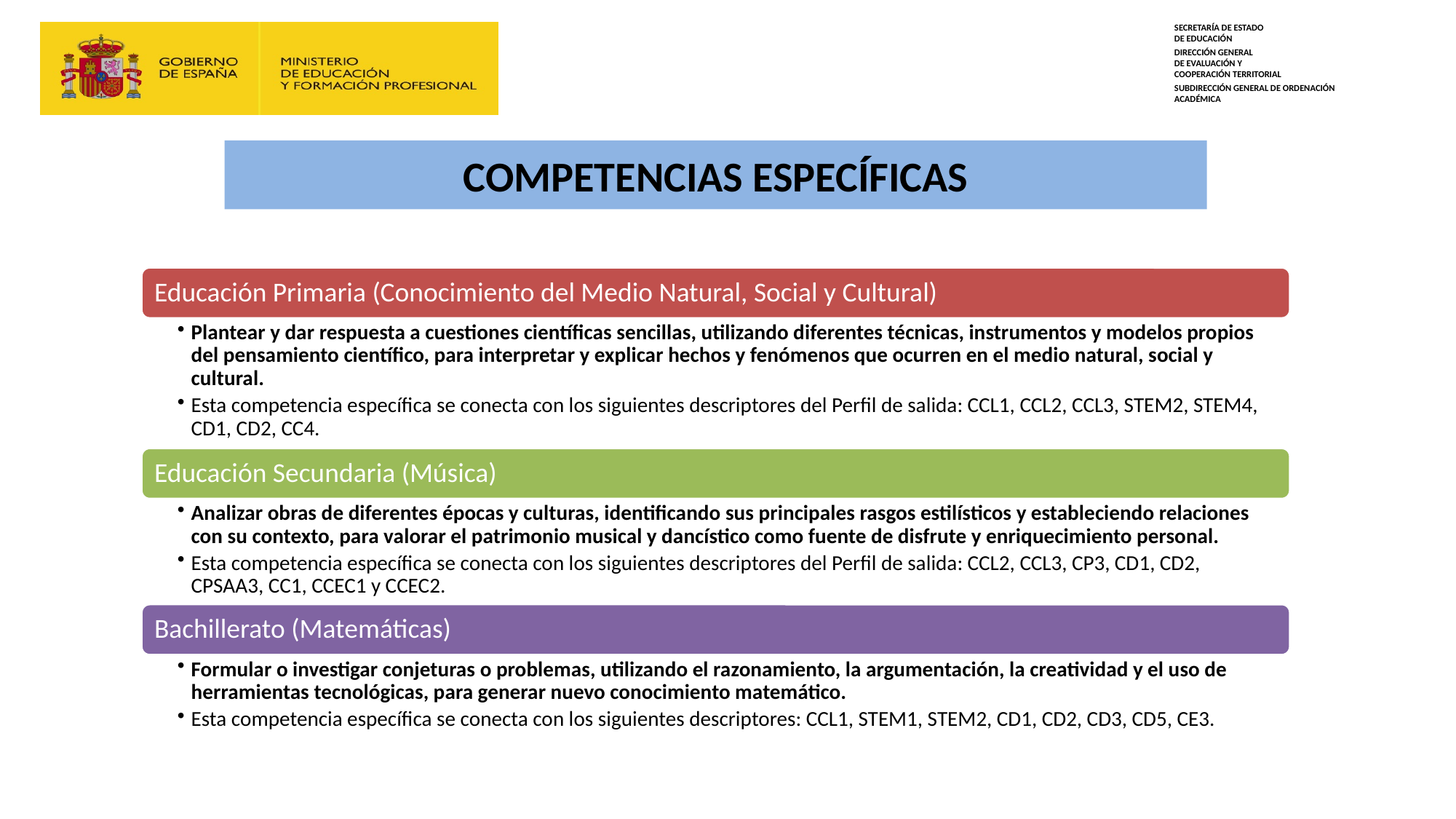

# Competencias específicas
Educación Primaria (Conocimiento del Medio Natural, Social y Cultural)
Plantear y dar respuesta a cuestiones científicas sencillas, utilizando diferentes técnicas, instrumentos y modelos propios del pensamiento científico, para interpretar y explicar hechos y fenómenos que ocurren en el medio natural, social y cultural.
Esta competencia específica se conecta con los siguientes descriptores del Perfil de salida: CCL1, CCL2, CCL3, STEM2, STEM4, CD1, CD2, CC4.
Educación Secundaria (Música)
Analizar obras de diferentes épocas y culturas, identificando sus principales rasgos estilísticos y estableciendo relaciones con su contexto, para valorar el patrimonio musical y dancístico como fuente de disfrute y enriquecimiento personal.
Esta competencia específica se conecta con los siguientes descriptores del Perfil de salida: CCL2, CCL3, CP3, CD1, CD2, CPSAA3, CC1, CCEC1 y CCEC2.
Bachillerato (Matemáticas)
Formular o investigar conjeturas o problemas, utilizando el razonamiento, la argumentación, la creatividad y el uso de herramientas tecnológicas, para generar nuevo conocimiento matemático.
Esta competencia específica se conecta con los siguientes descriptores: CCL1, STEM1, STEM2, CD1, CD2, CD3, CD5, CE3.